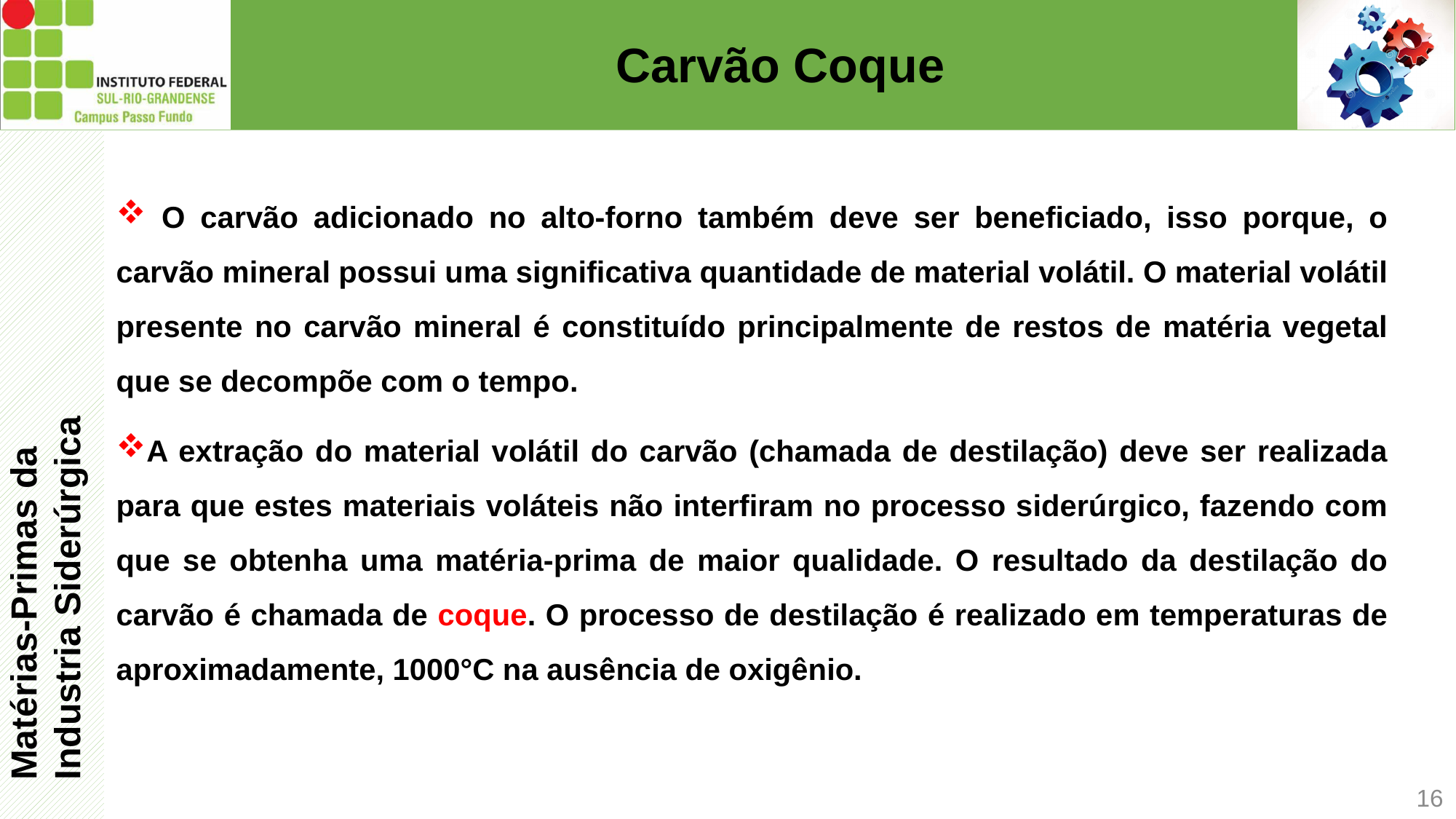

# Carvão Coque
 O carvão adicionado no alto-forno também deve ser beneficiado, isso porque, o carvão mineral possui uma significativa quantidade de material volátil. O material volátil presente no carvão mineral é constituído principalmente de restos de matéria vegetal que se decompõe com o tempo.
A extração do material volátil do carvão (chamada de destilação) deve ser realizada para que estes materiais voláteis não interfiram no processo siderúrgico, fazendo com que se obtenha uma matéria-prima de maior qualidade. O resultado da destilação do carvão é chamada de coque. O processo de destilação é realizado em temperaturas de aproximadamente, 1000°C na ausência de oxigênio.
Matérias-Primas da Industria Siderúrgica
16